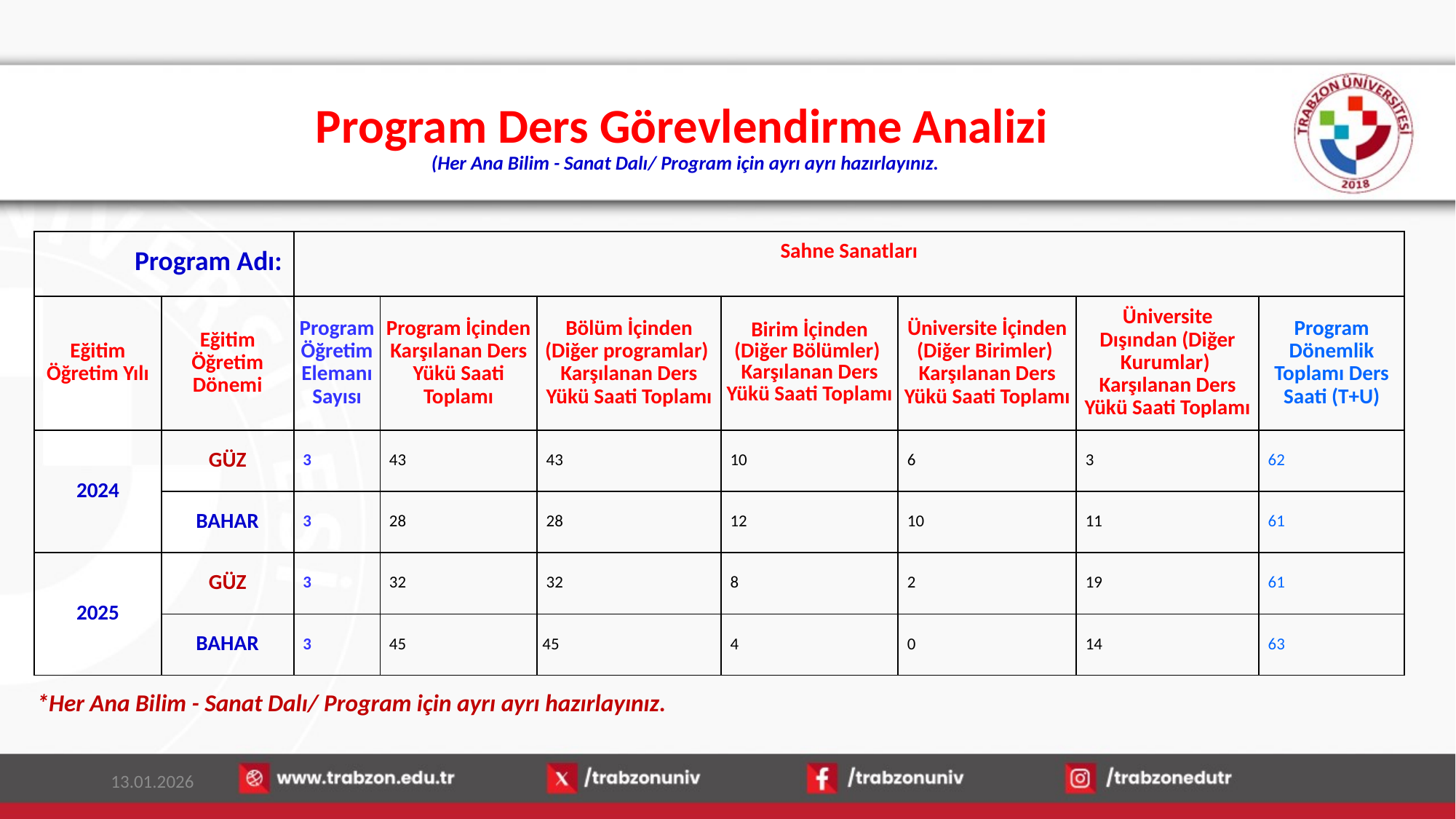

# Program Ders Görevlendirme Analizi (Her Ana Bilim - Sanat Dalı/ Program için ayrı ayrı hazırlayınız.
| Program Adı: |  | Sahne Sanatları |  |  |  |  |  |  |
| --- | --- | --- | --- | --- | --- | --- | --- | --- |
| Eğitim Öğretim Yılı | Eğitim Öğretim Dönemi | Program Öğretim Elemanı Sayısı | Program İçinden Karşılanan Ders Yükü Saati Toplamı | Bölüm İçinden (Diğer programlar) Karşılanan Ders Yükü Saati Toplamı | Birim İçinden (Diğer Bölümler) Karşılanan Ders Yükü Saati Toplamı | Üniversite İçinden (Diğer Birimler) Karşılanan Ders Yükü Saati Toplamı | Üniversite Dışından (Diğer Kurumlar) Karşılanan Ders Yükü Saati Toplamı | Program Dönemlik Toplamı Ders Saati (T+U) |
| 2024 | GÜZ | 3 | 43 | 43 | 10 | 6 | 3 | 62 |
|  | BAHAR | 3 | 28 | 28 | 12 | 10 | 11 | 61 |
| 2025 | GÜZ | 3 | 32 | 32 | 8 | 2 | 19 | 61 |
|  | BAHAR | 3 | 45 | 45 | 4 | 0 | 14 | 63 |
*Her Ana Bilim - Sanat Dalı/ Program için ayrı ayrı hazırlayınız.
13.01.2026
18